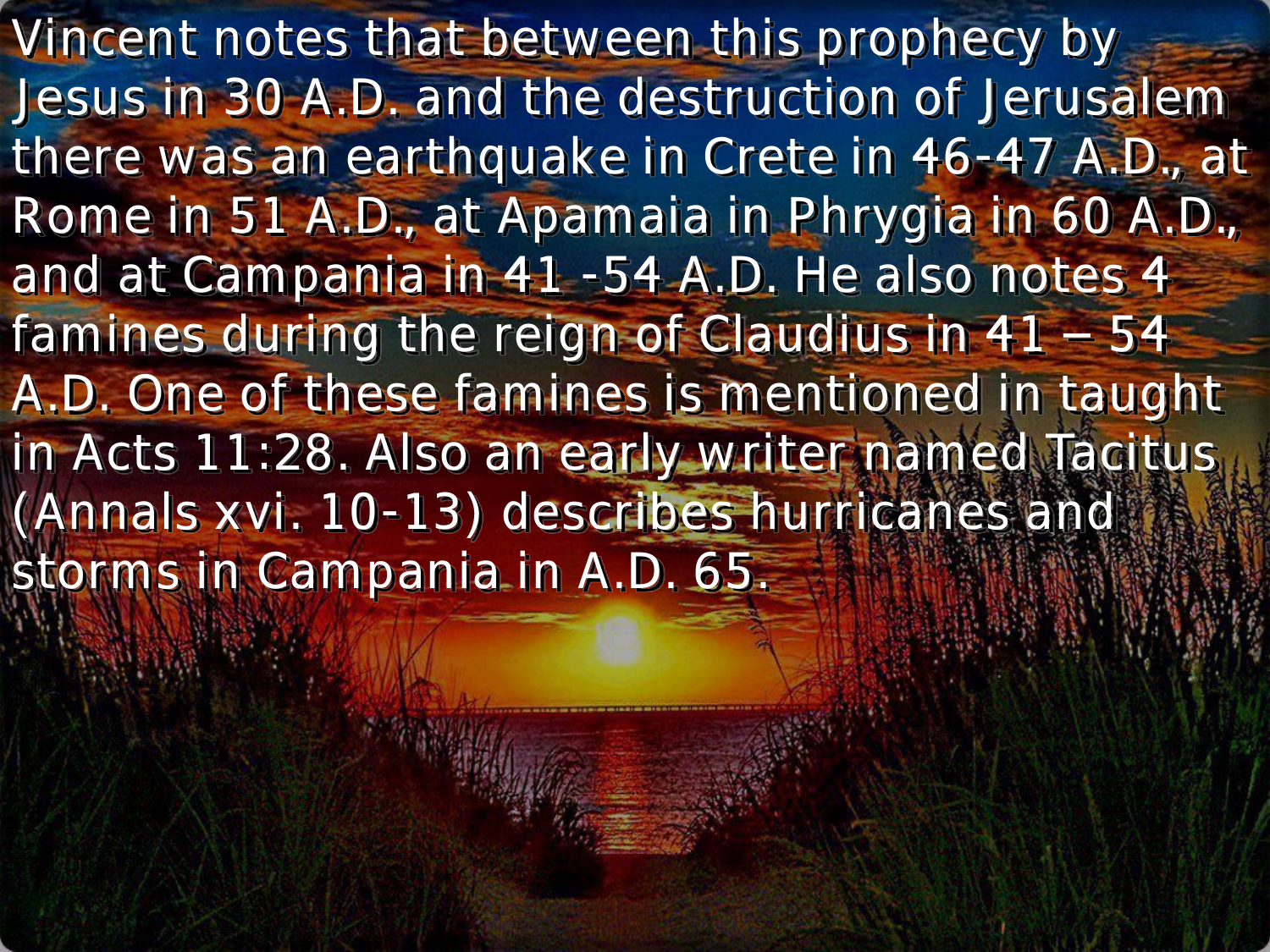

Vincent notes that between this prophecy by Jesus in 30 A.D. and the destruction of Jerusalem there was an earthquake in Crete in 46-47 A.D., at Rome in 51 A.D., at Apamaia in Phrygia in 60 A.D., and at Campania in 41 -54 A.D. He also notes 4 famines during the reign of Claudius in 41 – 54 A.D. One of these famines is mentioned in taught in Acts 11:28. Also an early writer named Tacitus (Annals xvi. 10-13) describes hurricanes and storms in Campania in A.D. 65.